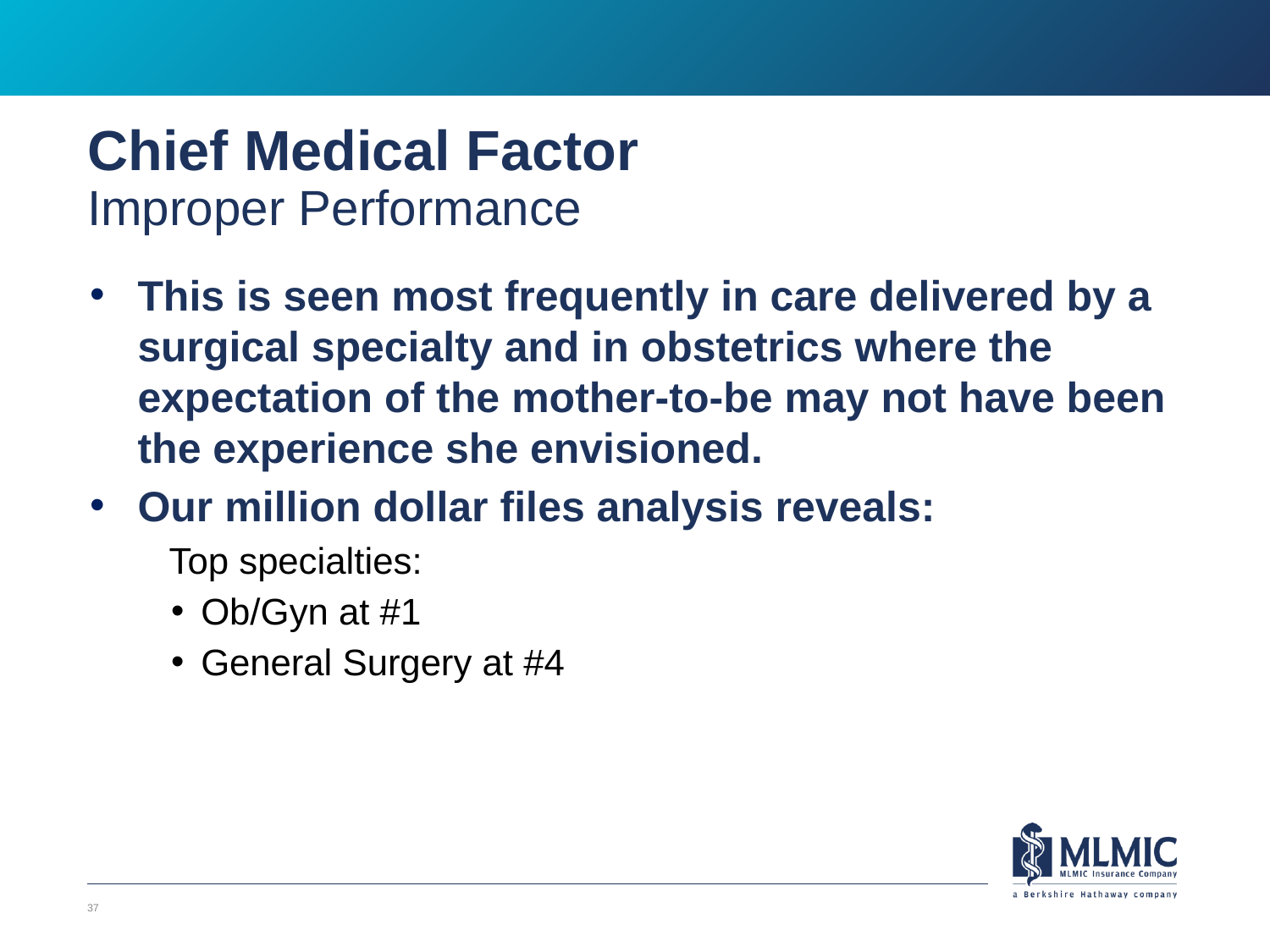

# Chief Medical Factor Improper Performance
This is seen most frequently in care delivered by a surgical specialty and in obstetrics where the expectation of the mother-to-be may not have been the experience she envisioned.
Our million dollar files analysis reveals:
Top specialties:
Ob/Gyn at #1
General Surgery at #4

37